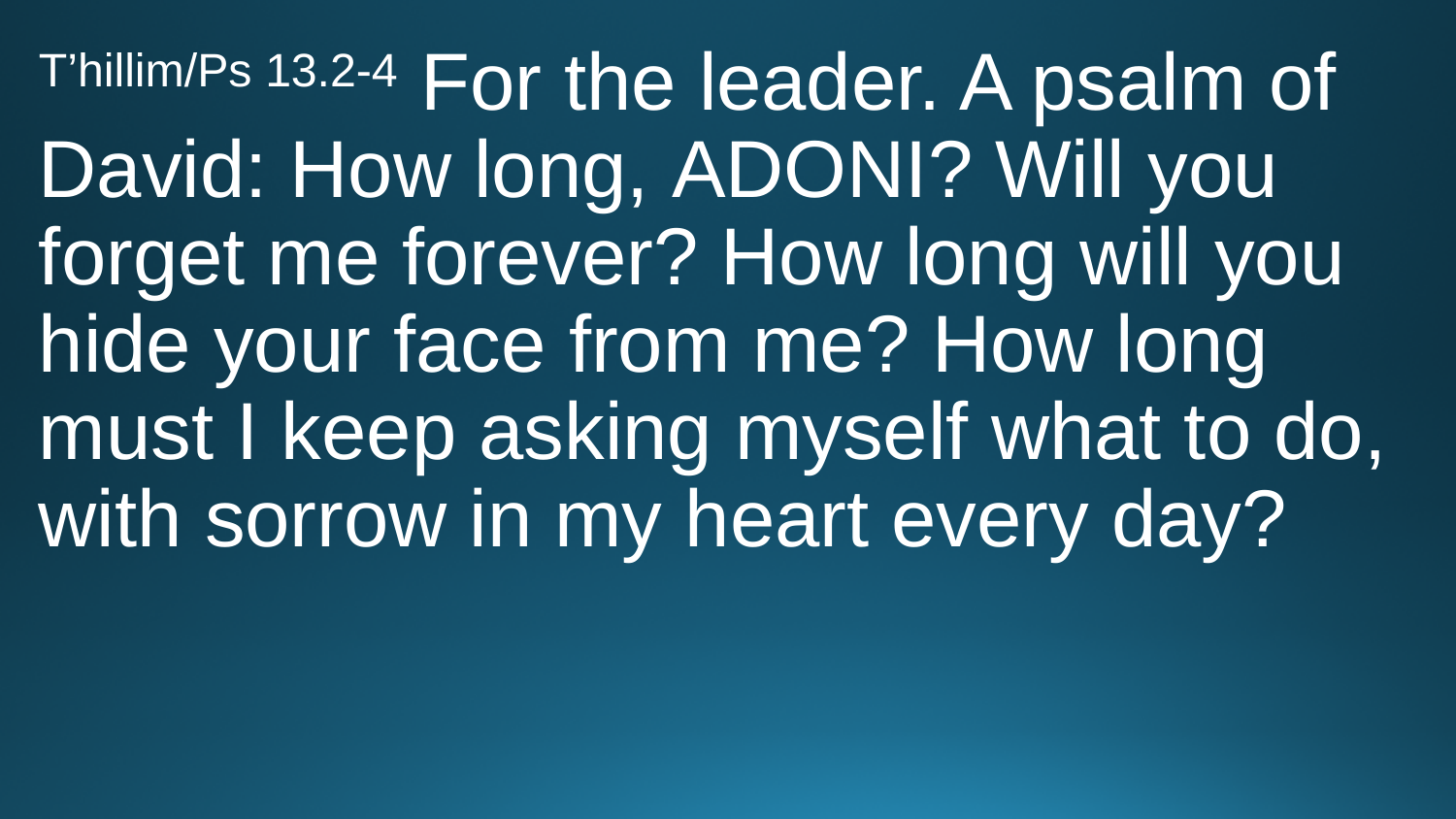

T’hillim/Ps 13.2-4 For the leader. A psalm of David: How long, Adoni? Will you forget me forever? How long will you hide your face from me? How long must I keep asking myself what to do, with sorrow in my heart every day?